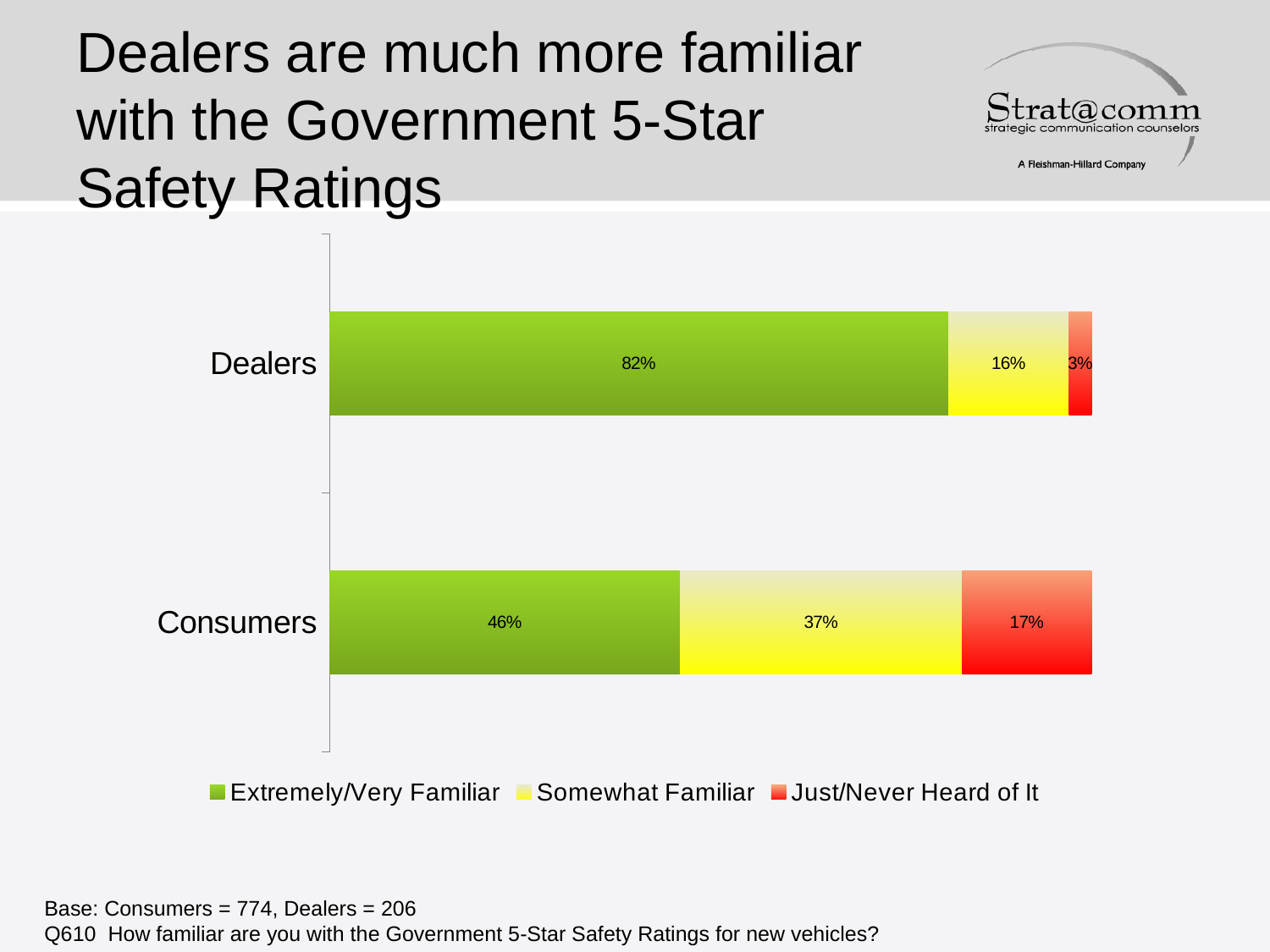

# Dealers are much more familiar with the Government 5-Star Safety Ratings

### Chart

| Category | Extremely/Very Familiar | Somewhat Familiar | Just/Never Heard of It |
|---|---|---|---|
| Consumers | 0.46 | 0.37000000000000016 | 0.17 |
| Dealers | 0.8200000000000003 | 0.16 | 0.030000000000000002 |
Base: Consumers = 774, Dealers = 206
Q610  How familiar are you with the Government 5-Star Safety Ratings for new vehicles?